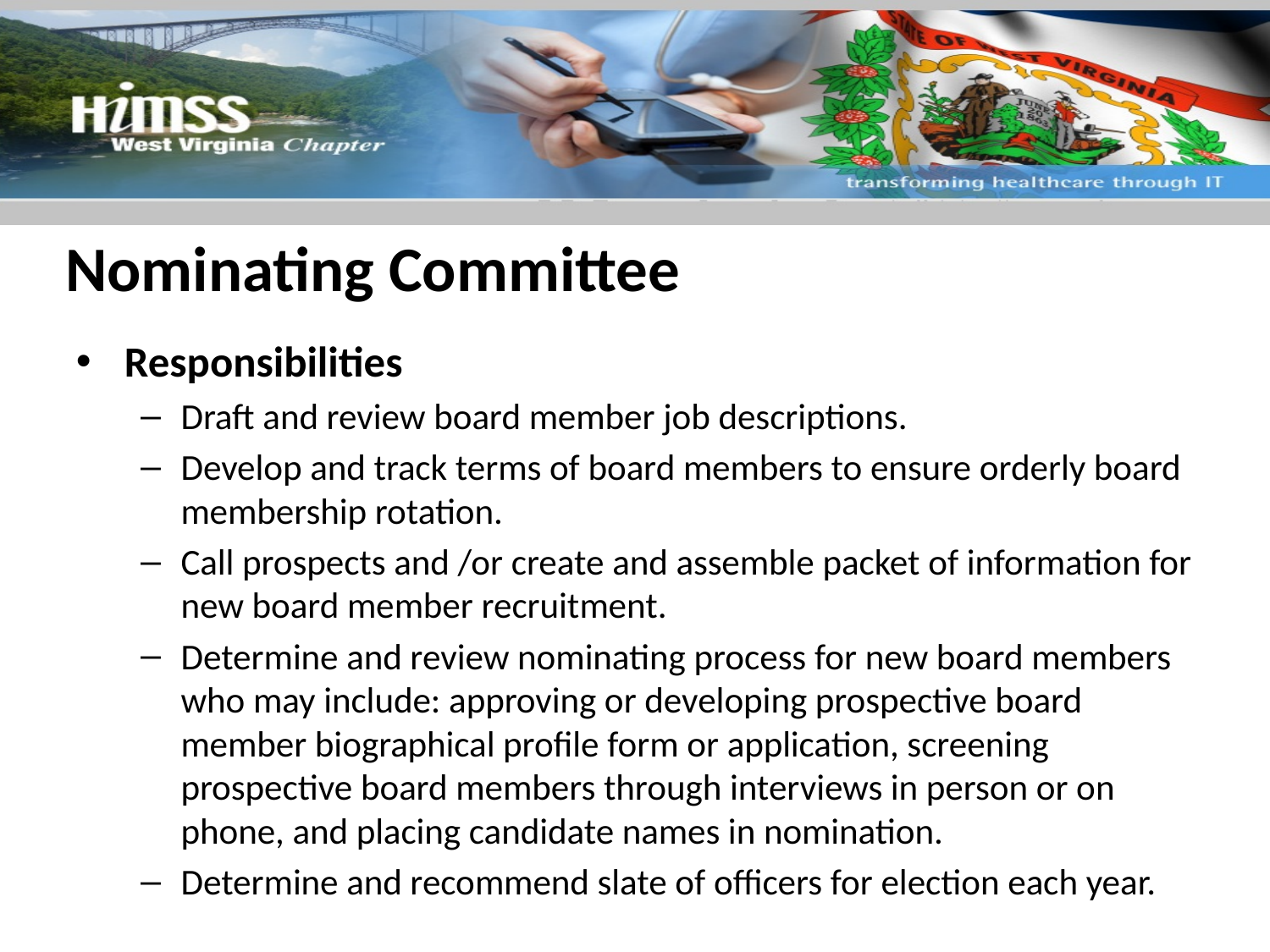

# Nominating Committee
Responsibilities
Draft and review board member job descriptions.
Develop and track terms of board members to ensure orderly board membership rotation.
Call prospects and /or create and assemble packet of information for new board member recruitment.
Determine and review nominating process for new board members who may include: approving or developing prospective board member biographical profile form or application, screening prospective board members through interviews in person or on phone, and placing candidate names in nomination.
Determine and recommend slate of officers for election each year.